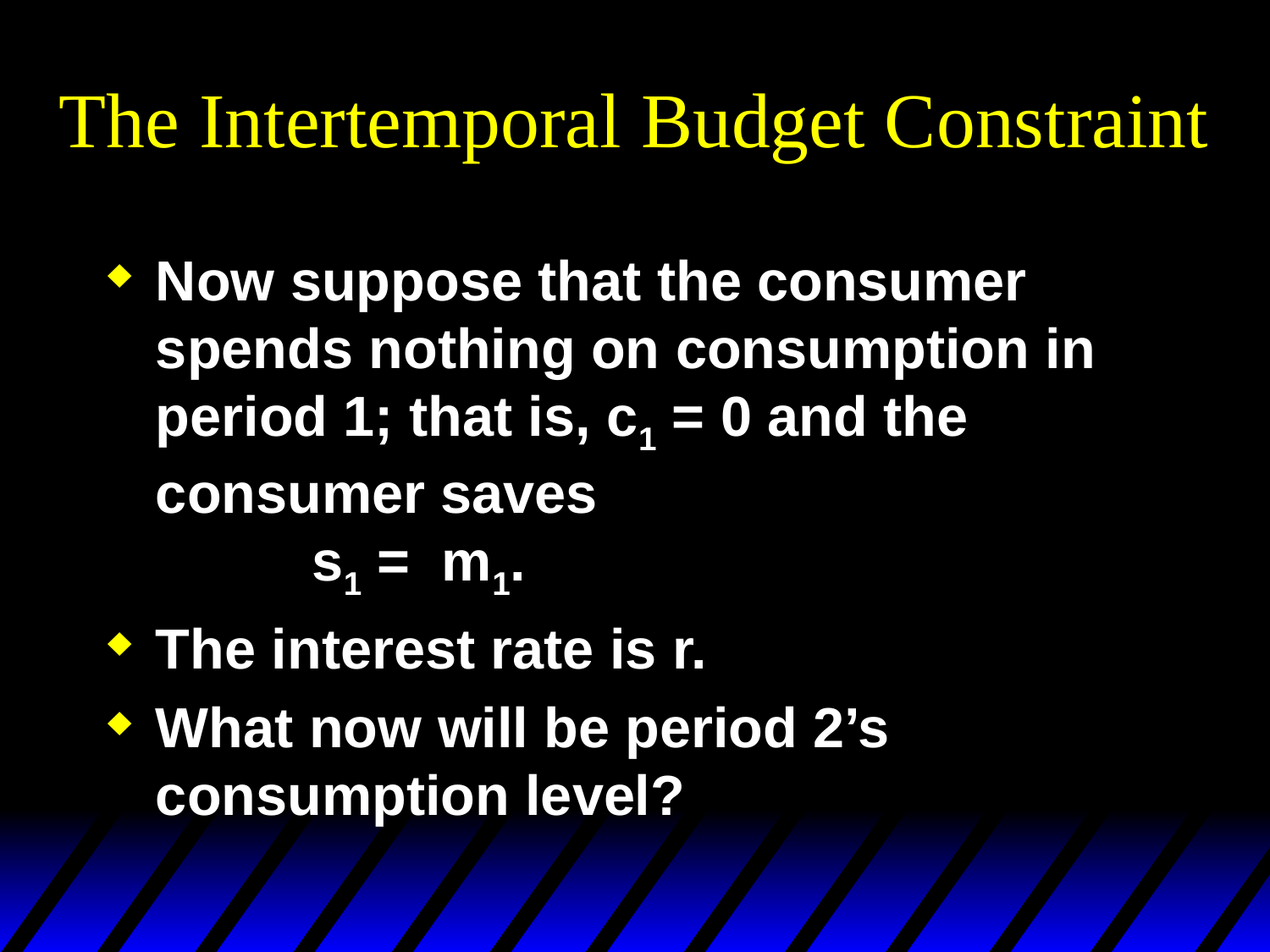

# The Intertemporal Budget Constraint
Now suppose that the consumer spends nothing on consumption in period 1; that is, c1 = 0 and the consumer saves
          s1 =  m1.
The interest rate is r.
What now will be period 2’s consumption level?